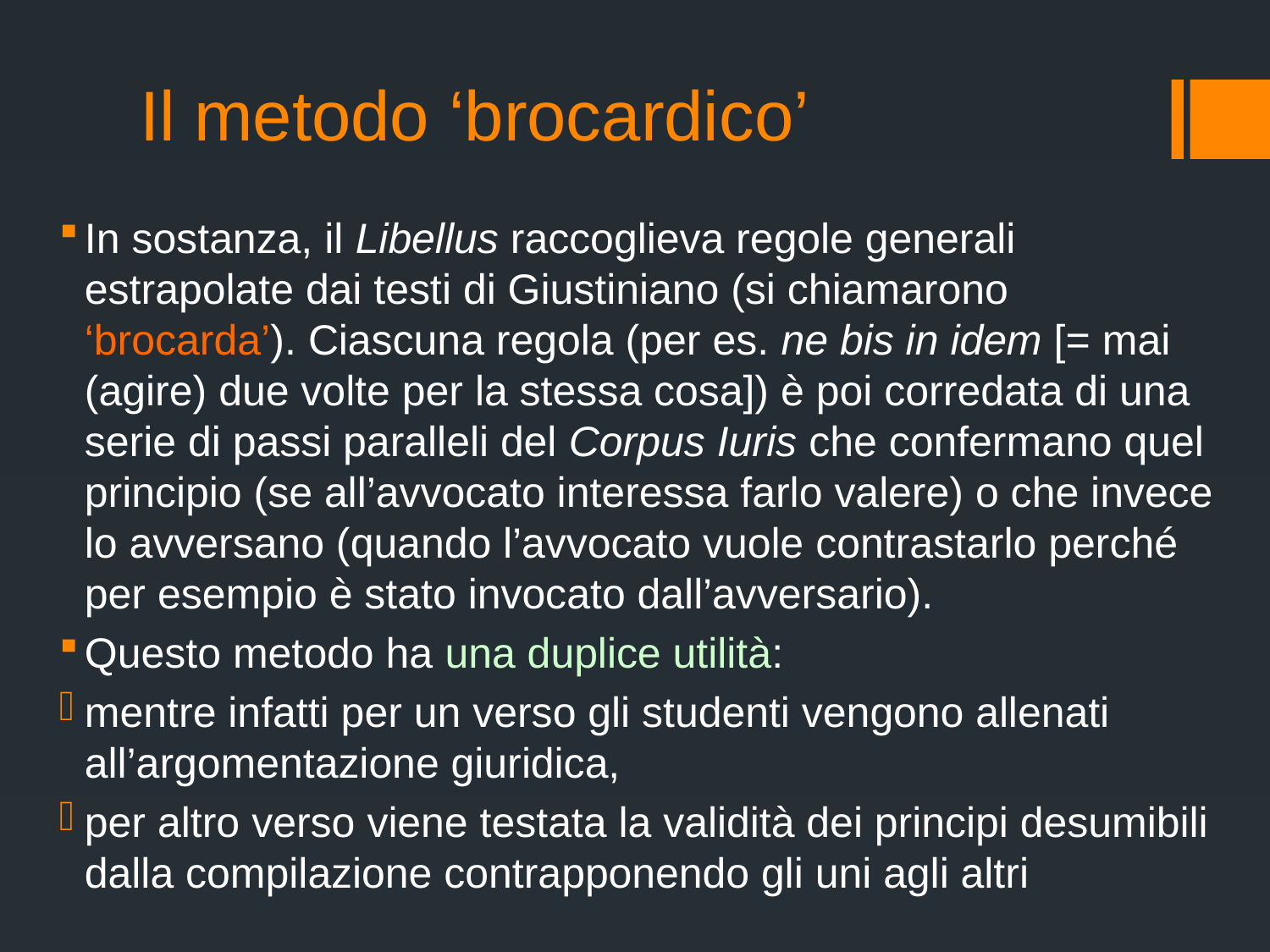

# Il metodo ‘brocardico’
In sostanza, il Libellus raccoglieva regole generali estrapolate dai testi di Giustiniano (si chiamarono ‘brocarda’). Ciascuna regola (per es. ne bis in idem [= mai (agire) due volte per la stessa cosa]) è poi corredata di una serie di passi paralleli del Corpus Iuris che confermano quel principio (se all’avvocato interessa farlo valere) o che invece lo avversano (quando l’avvocato vuole contrastarlo perché per esempio è stato invocato dall’avversario).
Questo metodo ha una duplice utilità:
mentre infatti per un verso gli studenti vengono allenati all’argomentazione giuridica,
per altro verso viene testata la validità dei principi desumibili dalla compilazione contrapponendo gli uni agli altri